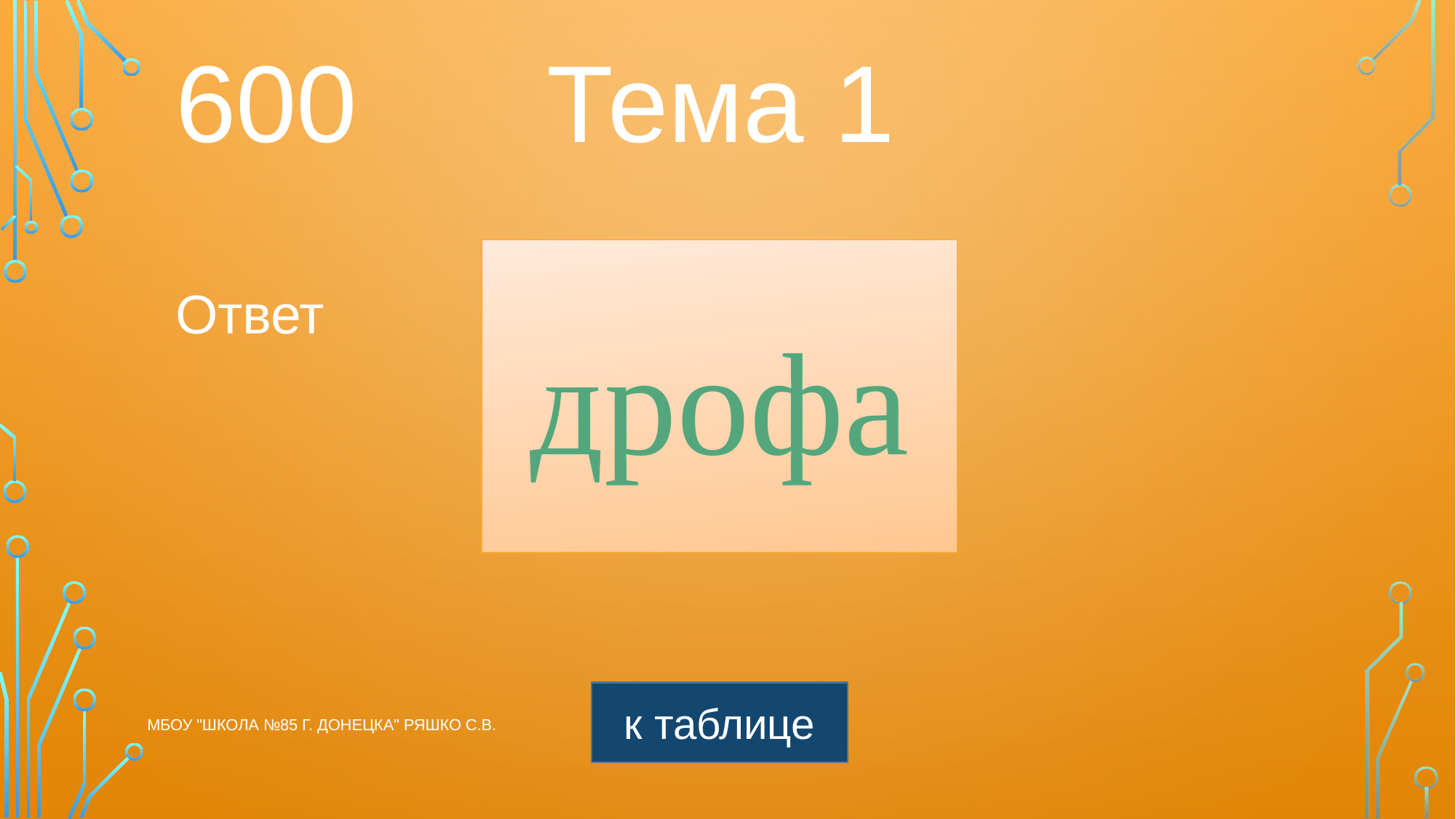

600
Тема 1
дрофа
Ответ
к таблице
МБОУ "Школа №85 г. Донецка" Ряшко С.В.